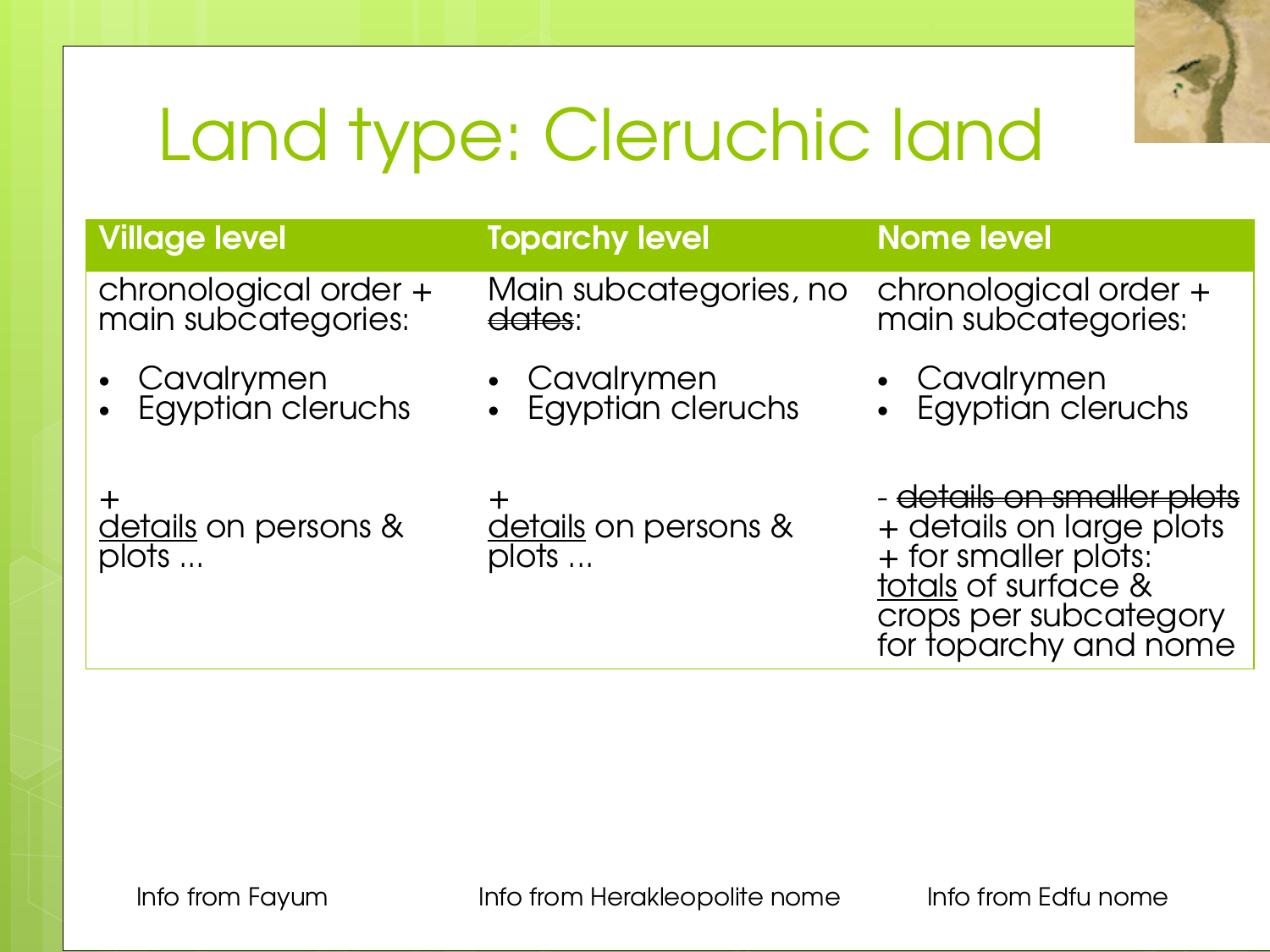

# Land type: Cleruchic land
| Village level | Toparchy level | Nome level |
| --- | --- | --- |
| chronological order + main subcategories: Cavalrymen Egyptian cleruchs + details on persons & plots ... | Main subcategories, no dates: Cavalrymen Egyptian cleruchs + details on persons & plots ... | chronological order + main subcategories: Cavalrymen Egyptian cleruchs - details on smaller plots + details on large plots + for smaller plots: totals of surface & crops per subcategory for toparchy and nome |
Info from Fayum
Info from Herakleopolite nome
Info from Edfu nome